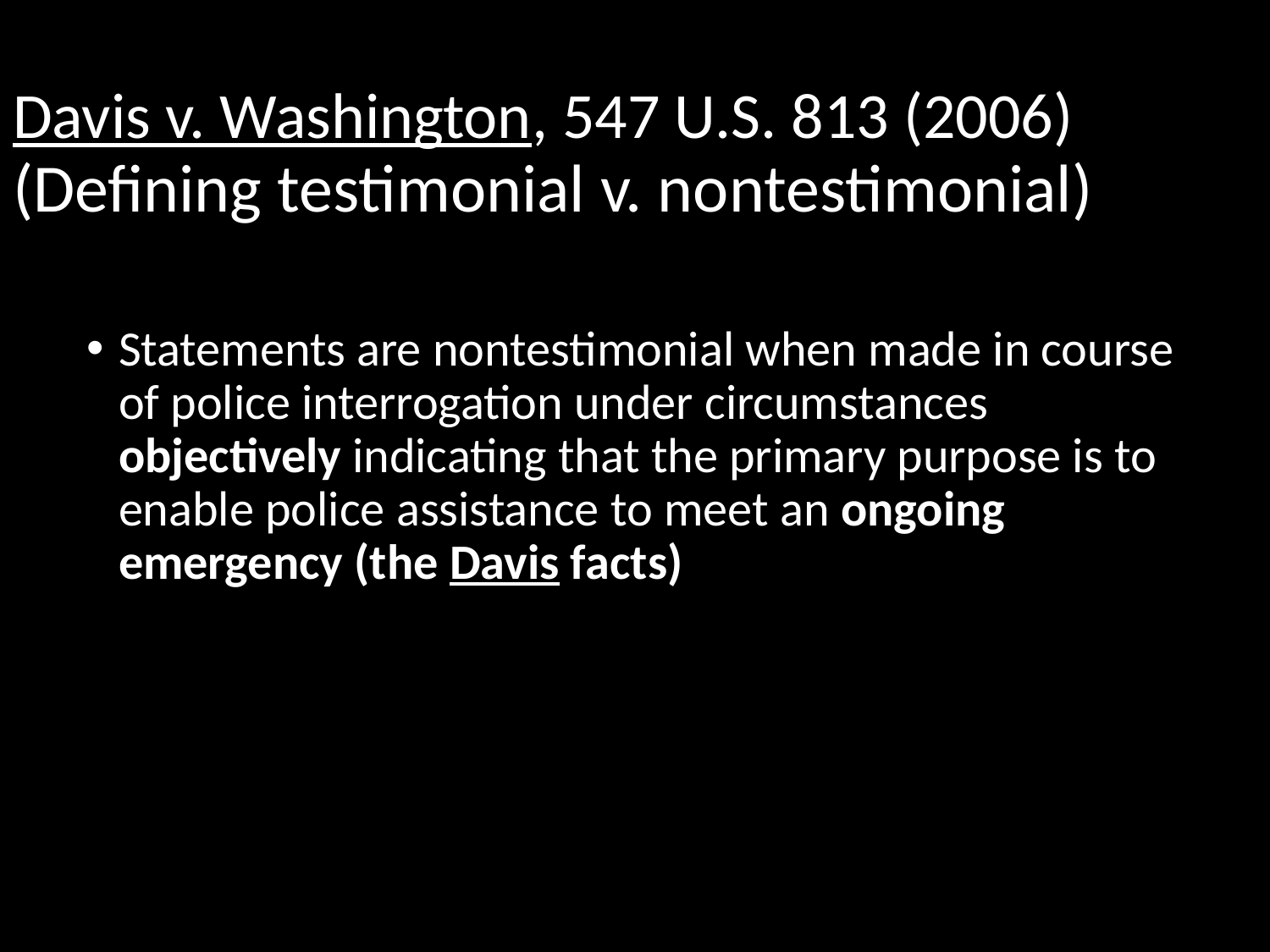

Davis v. Washington, 547 U.S. 813 (2006)	(Defining testimonial v. nontestimonial)
Statements are nontestimonial when made in course of police interrogation under circumstances objectively indicating that the primary purpose is to enable police assistance to meet an ongoing emergency (the Davis facts)